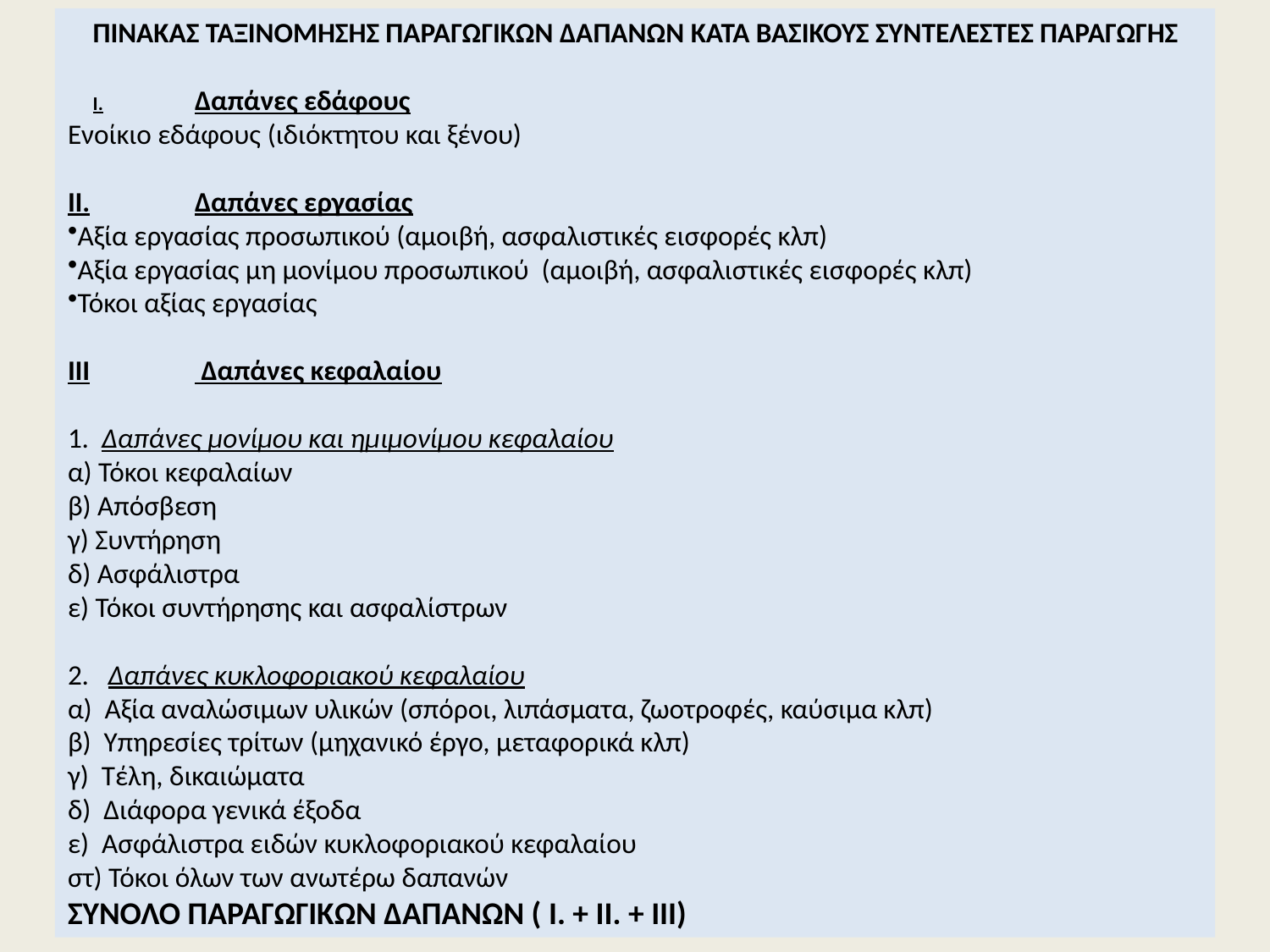

ΠΙΝΑΚΑΣ ΤΑΞΙΝΟΜΗΣΗΣ ΠΑΡΑΓΩΓΙΚΩΝ ΔΑΠΑΝΩΝ ΚΑΤΑ ΒΑΣΙΚΟΥΣ ΣΥΝΤΕΛΕΣΤΕΣ ΠΑΡΑΓΩΓΗΣ

I.	Δαπάνες εδάφους
Ενοίκιο εδάφους (ιδιόκτητου και ξένου)

ΙΙ.	Δαπάνες εργασίας
Αξία εργασίας προσωπικού (αμοιβή, ασφαλιστικές εισφορές κλπ)
Αξία εργασίας μη μονίμου προσωπικού  (αμοιβή, ασφαλιστικές εισφορές κλπ)
Τόκοι αξίας εργασίας

ΙΙΙ	 Δαπάνες κεφαλαίου

1.  Δαπάνες μονίμου και ημιμονίμου κεφαλαίου
α) Τόκοι κεφαλαίων
β) Απόσβεση
γ) Συντήρηση
δ) Ασφάλιστρα
ε) Τόκοι συντήρησης και ασφαλίστρων

2.   Δαπάνες κυκλοφοριακού κεφαλαίου
α)  Αξία αναλώσιμων υλικών (σπόροι, λιπάσματα, ζωοτροφές, καύσιμα κλπ)
β)  Υπηρεσίες τρίτων (μηχανικό έργο, μεταφορικά κλπ)
γ)  Τέλη, δικαιώματα
δ)  Διάφορα γενικά έξοδα
ε)  Ασφάλιστρα ειδών κυκλοφοριακού κεφαλαίου
στ) Τόκοι όλων των ανωτέρω δαπανών
ΣΥΝΟΛΟ ΠΑΡΑΓΩΓΙΚΩΝ ΔΑΠΑΝΩΝ ( Ι. + ΙΙ. + ΙΙΙ)